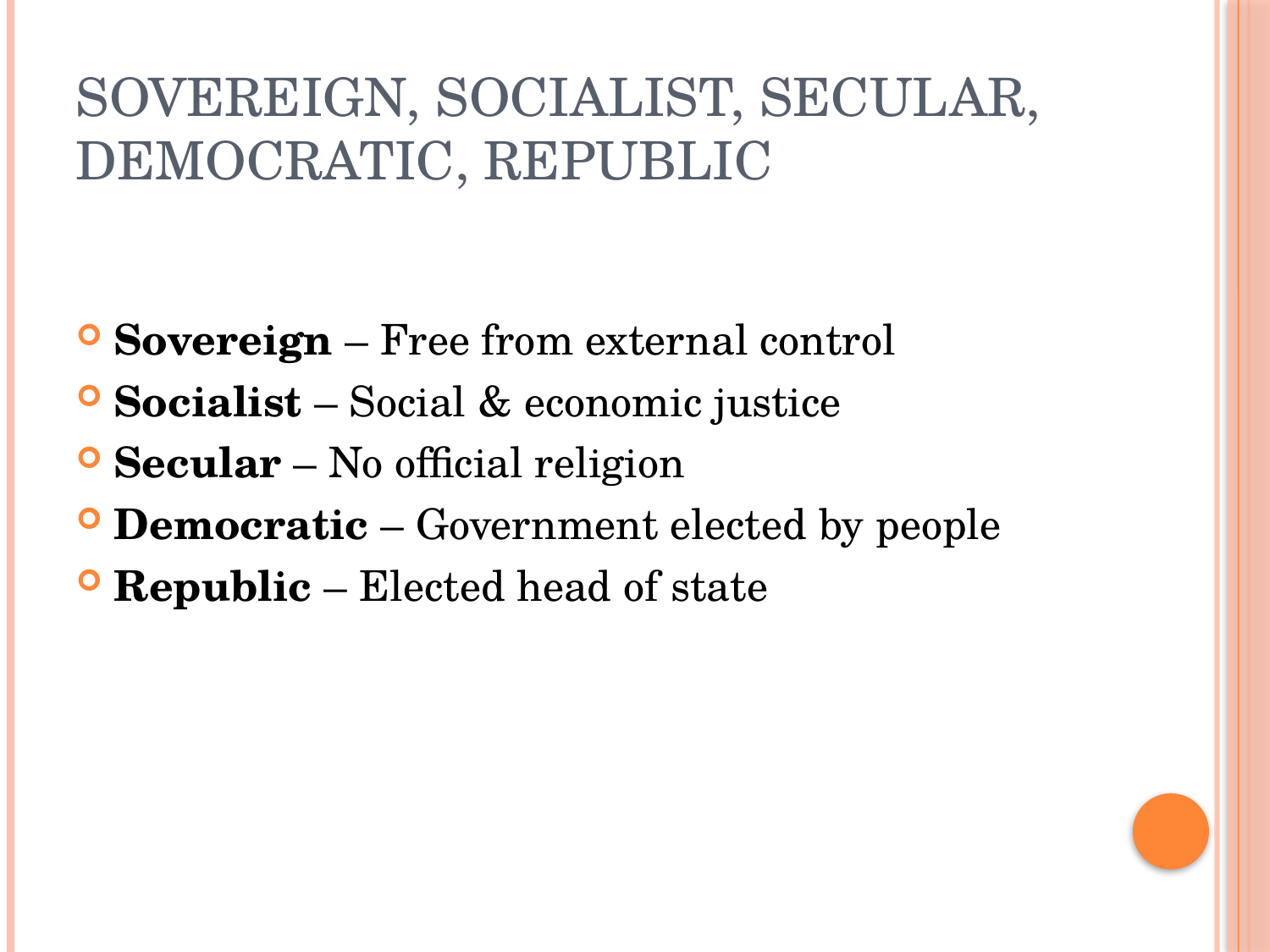

# Sovereign, Socialist, Secular, Democratic, Republic
Sovereign – Free from external control
Socialist – Social & economic justice
Secular – No official religion
Democratic – Government elected by people
Republic – Elected head of state